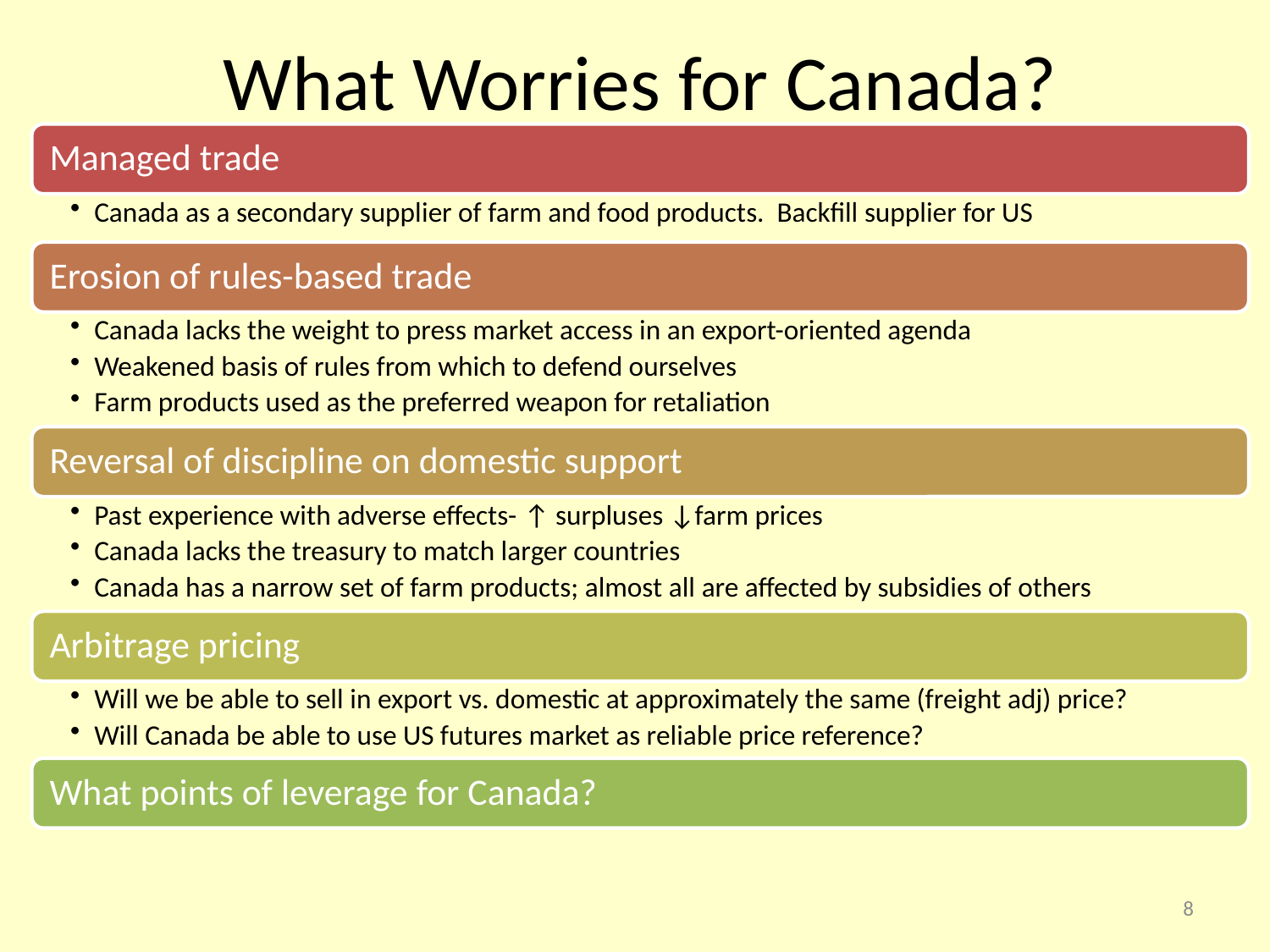

# What Worries for Canada?
Managed trade
Canada as a secondary supplier of farm and food products.  Backfill supplier for US
Erosion of rules-based trade
Canada lacks the weight to press market access in an export-oriented agenda
Weakened basis of rules from which to defend ourselves
Farm products used as the preferred weapon for retaliation
Reversal of discipline on domestic support
Past experience with adverse effects- ↑ surpluses ↓farm prices
Canada lacks the treasury to match larger countries
Canada has a narrow set of farm products; almost all are affected by subsidies of others
Arbitrage pricing
Will we be able to sell in export vs. domestic at approximately the same (freight adj) price?
Will Canada be able to use US futures market as reliable price reference?
What points of leverage for Canada?
8